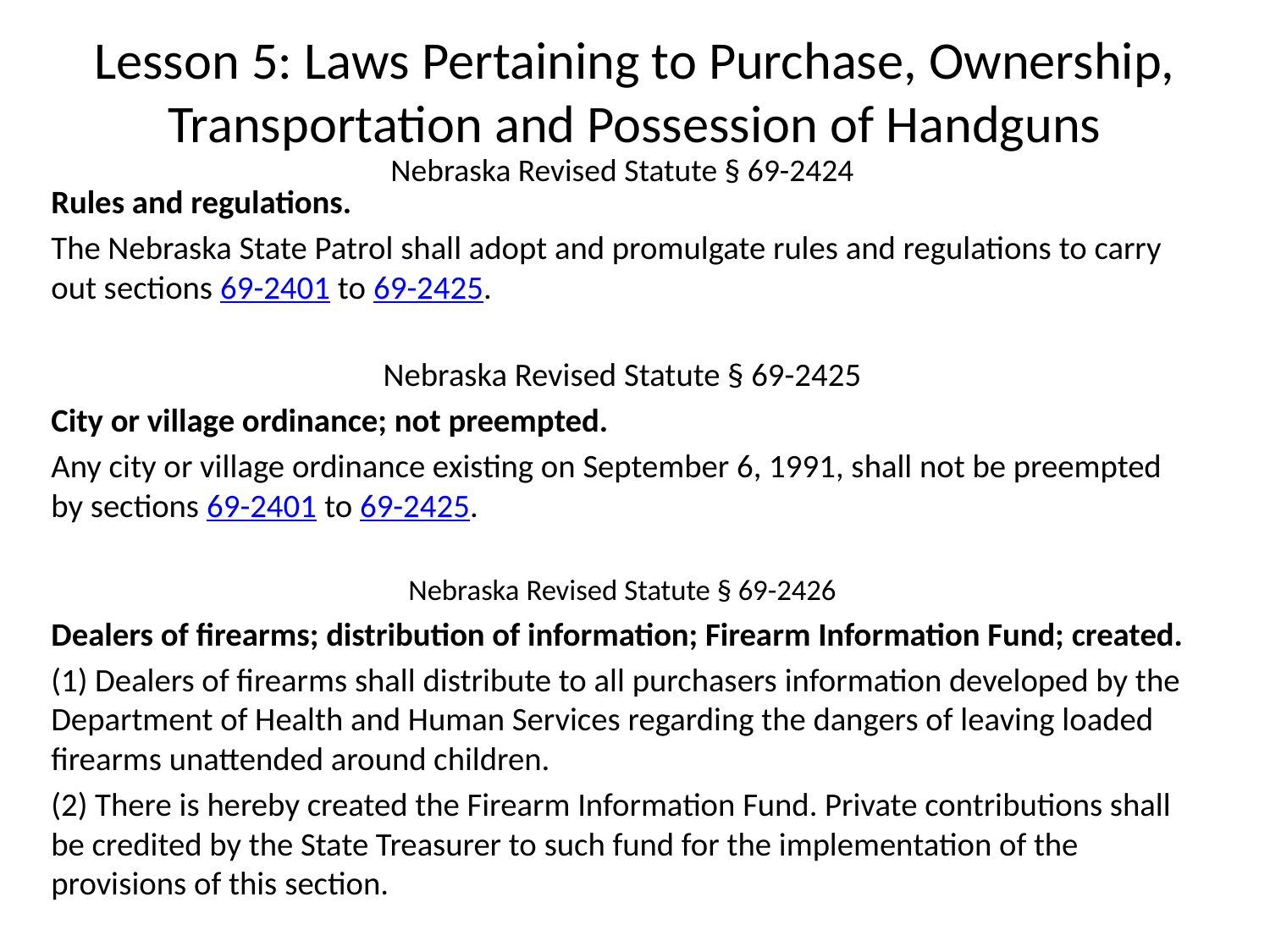

# Lesson 5: Laws Pertaining to Purchase, Ownership, Transportation and Possession of Handguns
Nebraska Revised Statute § 69-2424
Rules and regulations.
The Nebraska State Patrol shall adopt and promulgate rules and regulations to carry out sections 69-2401 to 69-2425.

Nebraska Revised Statute § 69-2425
City or village ordinance; not preempted.
Any city or village ordinance existing on September 6, 1991, shall not be preempted by sections 69-2401 to 69-2425.

Nebraska Revised Statute § 69-2426
Dealers of firearms; distribution of information; Firearm Information Fund; created.
(1) Dealers of firearms shall distribute to all purchasers information developed by the Department of Health and Human Services regarding the dangers of leaving loaded firearms unattended around children.
(2) There is hereby created the Firearm Information Fund. Private contributions shall be credited by the State Treasurer to such fund for the implementation of the provisions of this section.